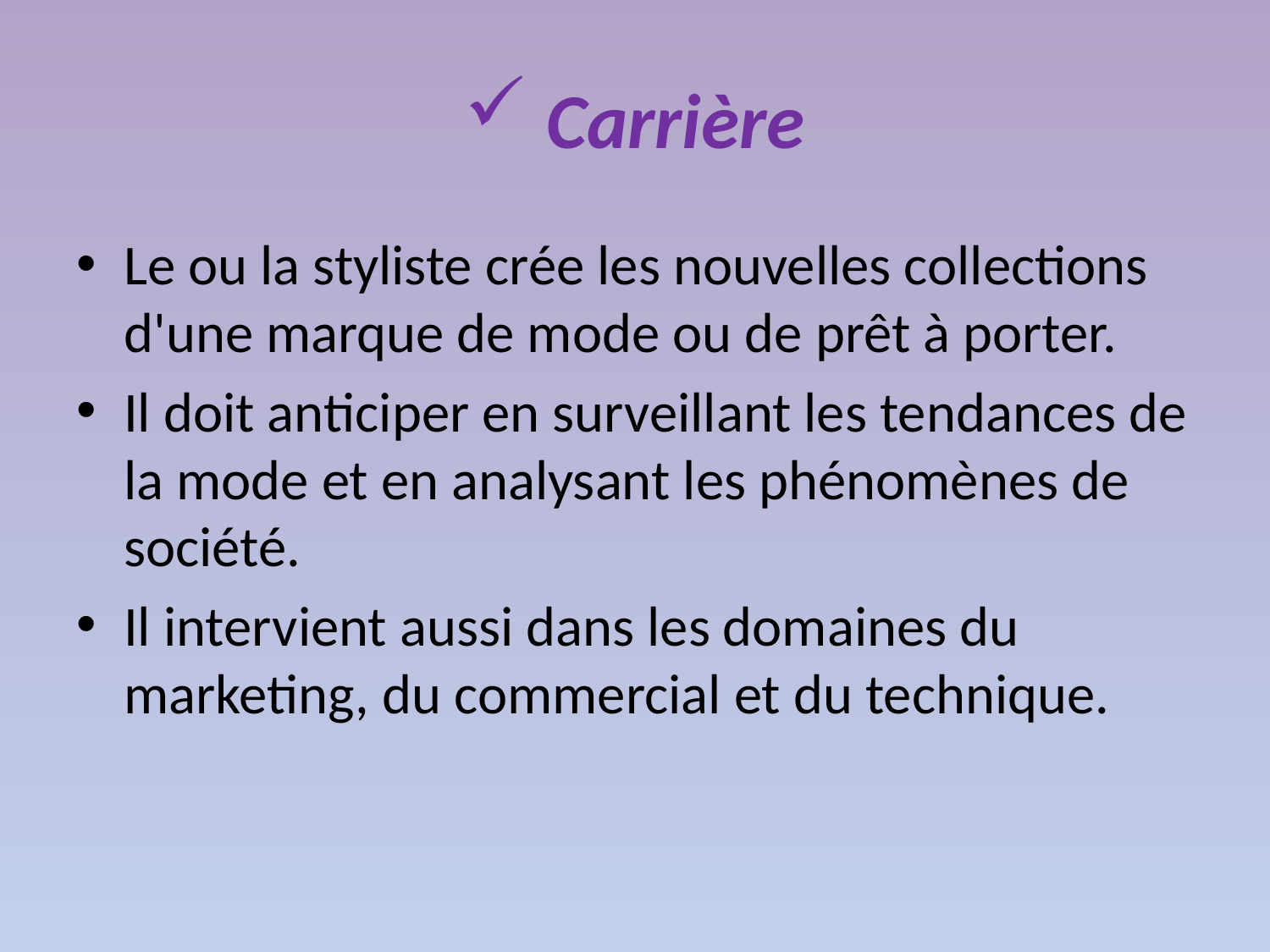

# Carrière
Le ou la styliste crée les nouvelles collections d'une marque de mode ou de prêt à porter.
Il doit anticiper en surveillant les tendances de la mode et en analysant les phénomènes de société.
Il intervient aussi dans les domaines du marketing, du commercial et du technique.